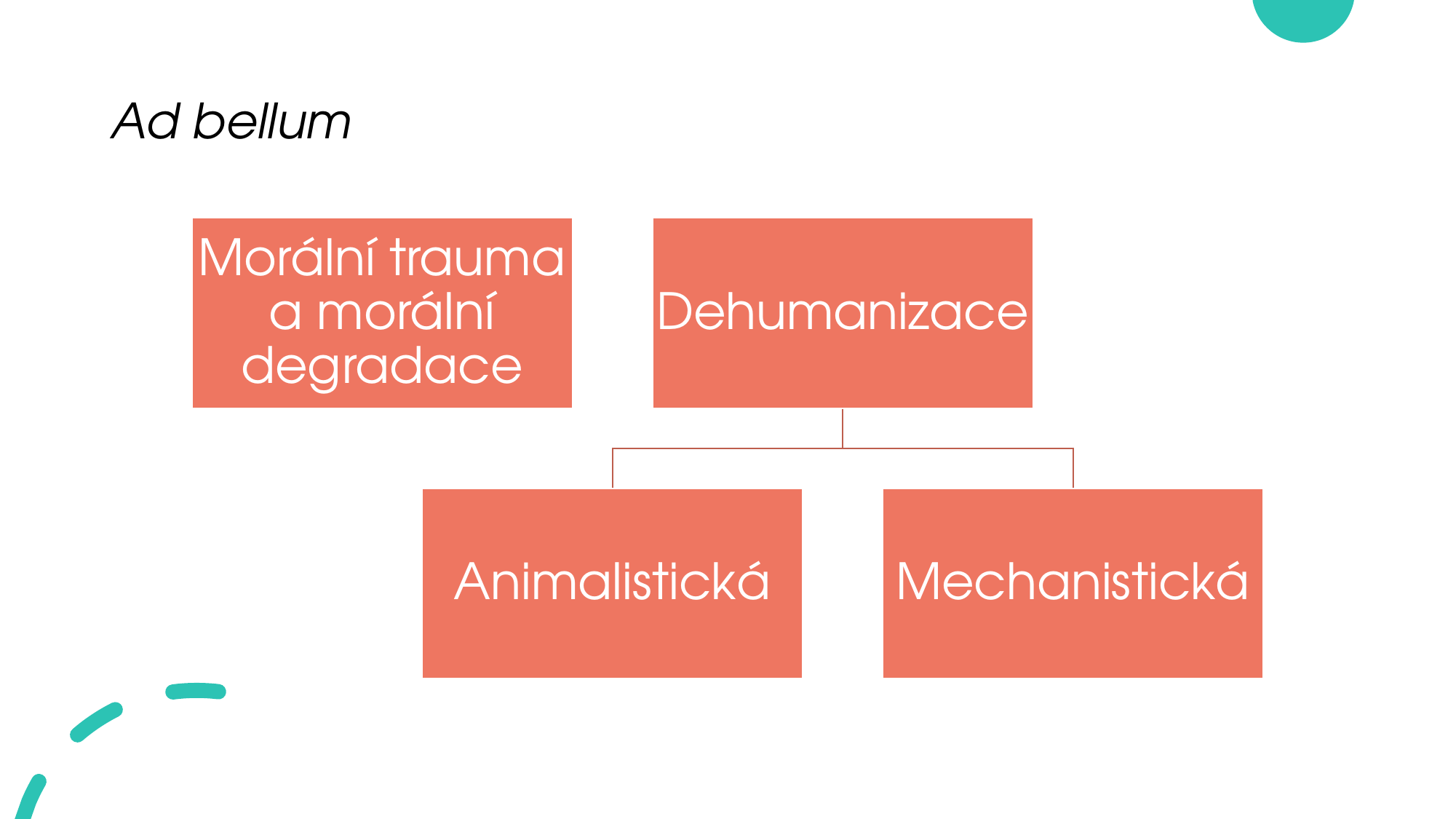

# Ad bellum
Morální trauma a morální degradace
Dehumanizace
Animalistická
Mechanistická